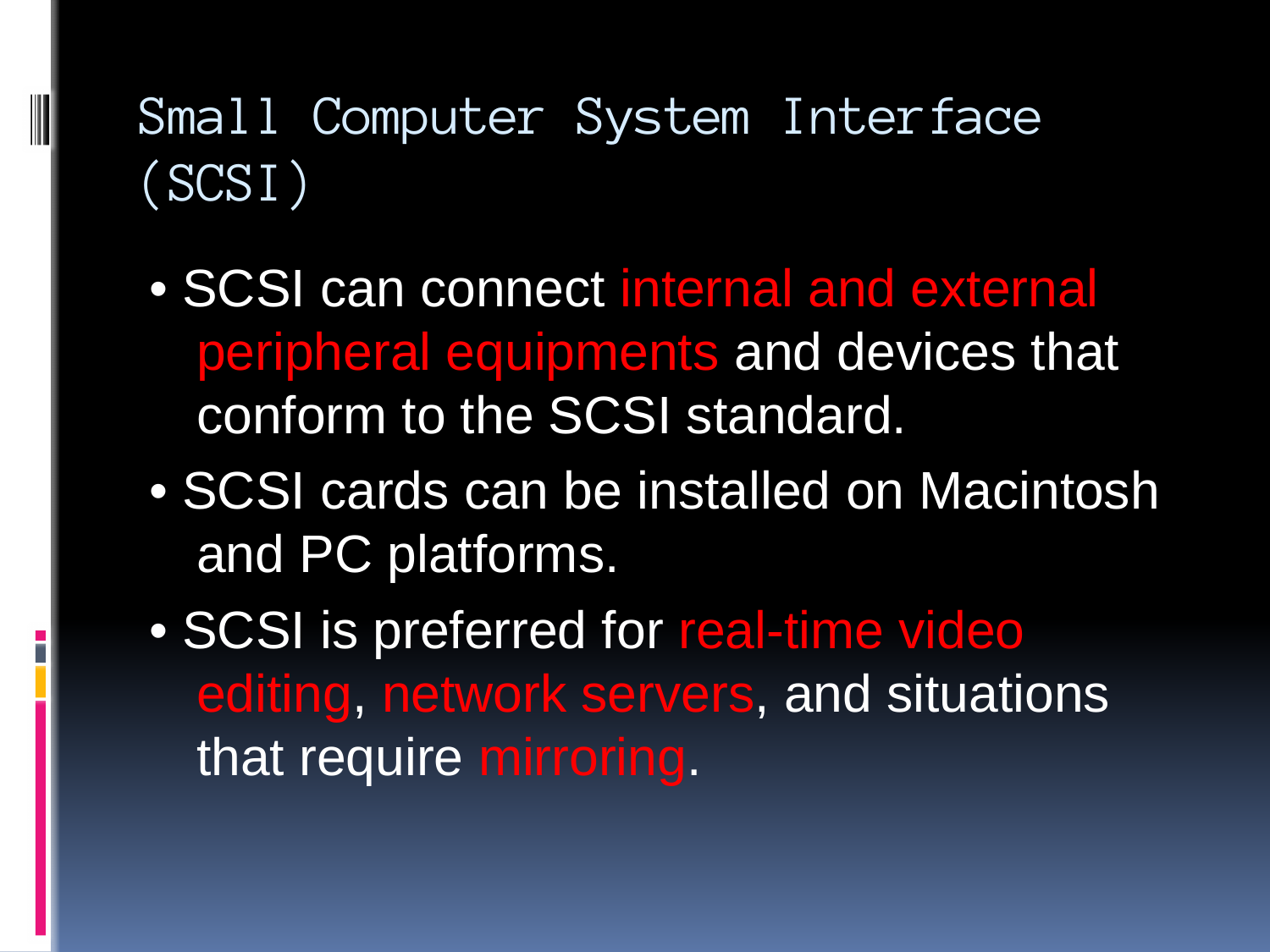

# Small Computer System Interface (SCSI)
• SCSI can connect internal and external peripheral equipments and devices that conform to the SCSI standard.
• SCSI cards can be installed on Macintosh and PC platforms.
• SCSI is preferred for real-time video editing, network servers, and situations that require mirroring.